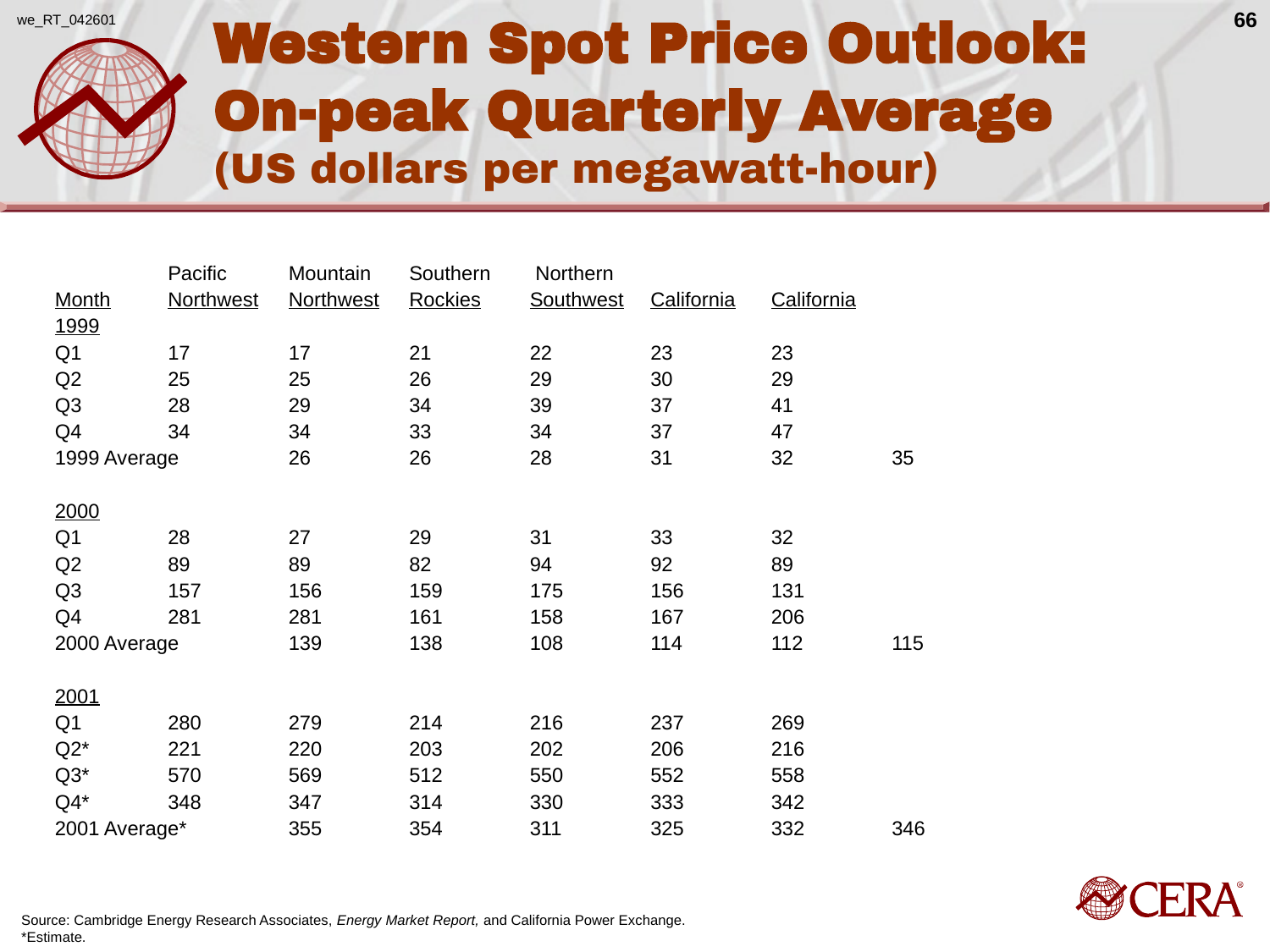

we_RT_042601
66
# Western Spot Price Outlook: On-peak Quarterly Average (US dollars per megawatt-hour)
			Pacific	Mountain 			Southern 	 Northern
Month		Northwest	Northwest	Rockies	Southwest	California	California
1999
Q1			17 	17 	21 	22 	23 	23
Q2			25 	25 	26 	29 	30 	29
Q3			28 	29 	34 	39 	37 	41
Q4			34 	34 	33 	34 	37 	47
1999 Average	26 	26 	28 	31 	32 	35

2000
Q1			28 	27 	29 	31 	33 	32
Q2			89 	89 	82 	94 	92 	89
Q3			157 	156 	159 	175 	156 	131
Q4			281 	281 	161 	158 	167 	206
2000 Average	139 	138 	108 	114 	112 	115

2001
Q1			280 	279 	214 	216 	237 	269
Q2*			221 	220 	203 	202 	206 	216
Q3*			570 	569 	512 	550 	552 	558
Q4*			348 	347 	314 	330 	333 	342
2001 Average*	355 	354 	311 	325 	332 	346
Source: Cambridge Energy Research Associates, Energy Market Report, and California Power Exchange.
*Estimate.